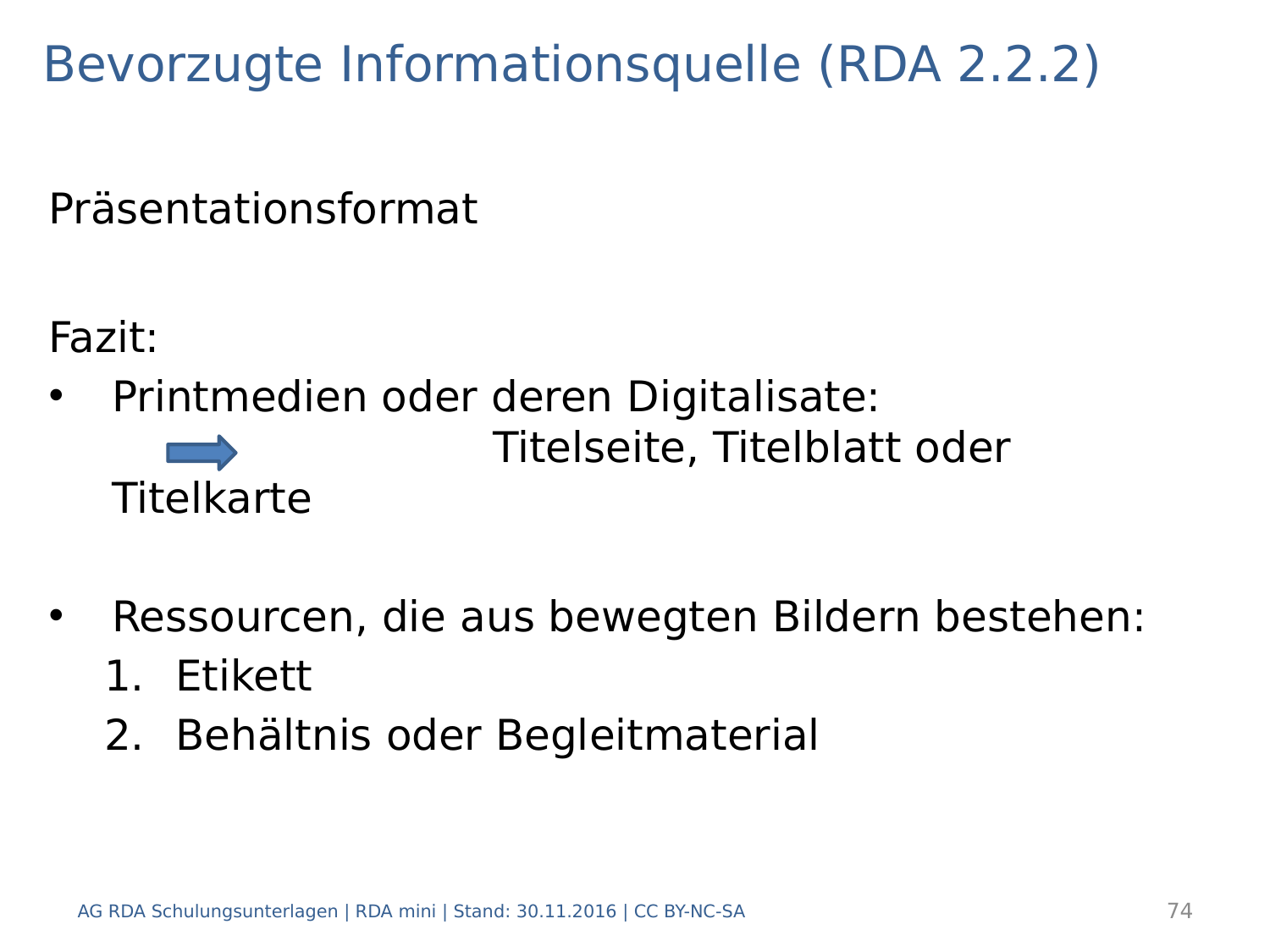

Bevorzugte Informationsquelle (RDA 2.2.2)

Präsentationsformat

Fazit:
Printmedien oder deren Digitalisate: 					Titelseite, Titelblatt oder Titelkarte

Ressourcen, die aus bewegten Bildern bestehen:
Etikett
Behältnis oder Begleitmaterial

AG RDA Schulungsunterlagen | RDA mini | Stand: 30.11.2016 | CC BY-NC-SA
74